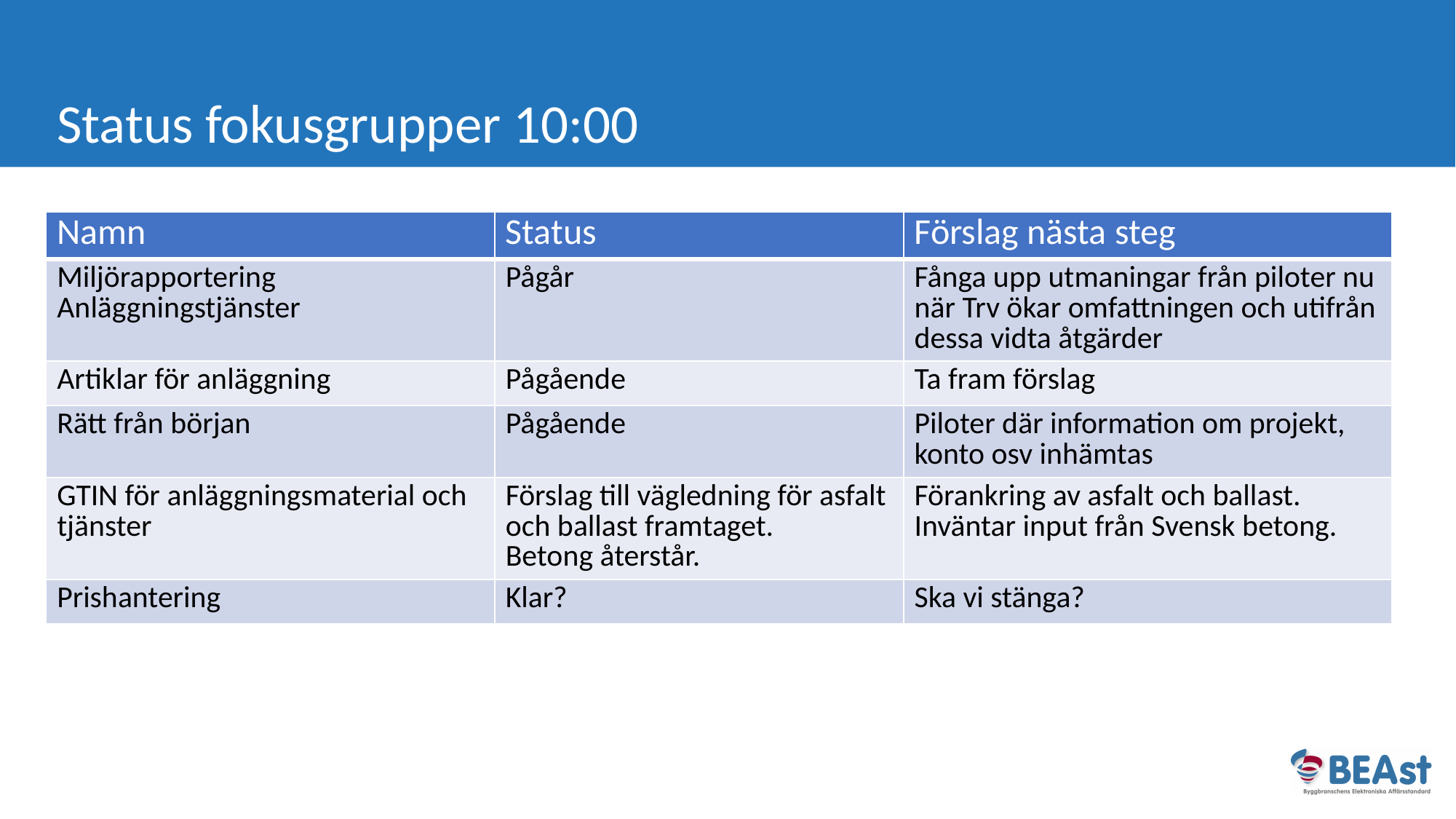

# Status fokusgrupper 10:00
| Namn | Status | Förslag nästa steg |
| --- | --- | --- |
| Miljörapportering Anläggningstjänster | Pågår | Fånga upp utmaningar från piloter nu när Trv ökar omfattningen och utifrån dessa vidta åtgärder |
| Artiklar för anläggning | Pågående | Ta fram förslag |
| Rätt från början | Pågående | Piloter där information om projekt, konto osv inhämtas |
| GTIN för anläggningsmaterial och tjänster | Förslag till vägledning för asfalt och ballast framtaget.  Betong återstår. | Förankring av asfalt och ballast. Inväntar input från Svensk betong. |
| Prishantering | Klar? | Ska vi stänga? |